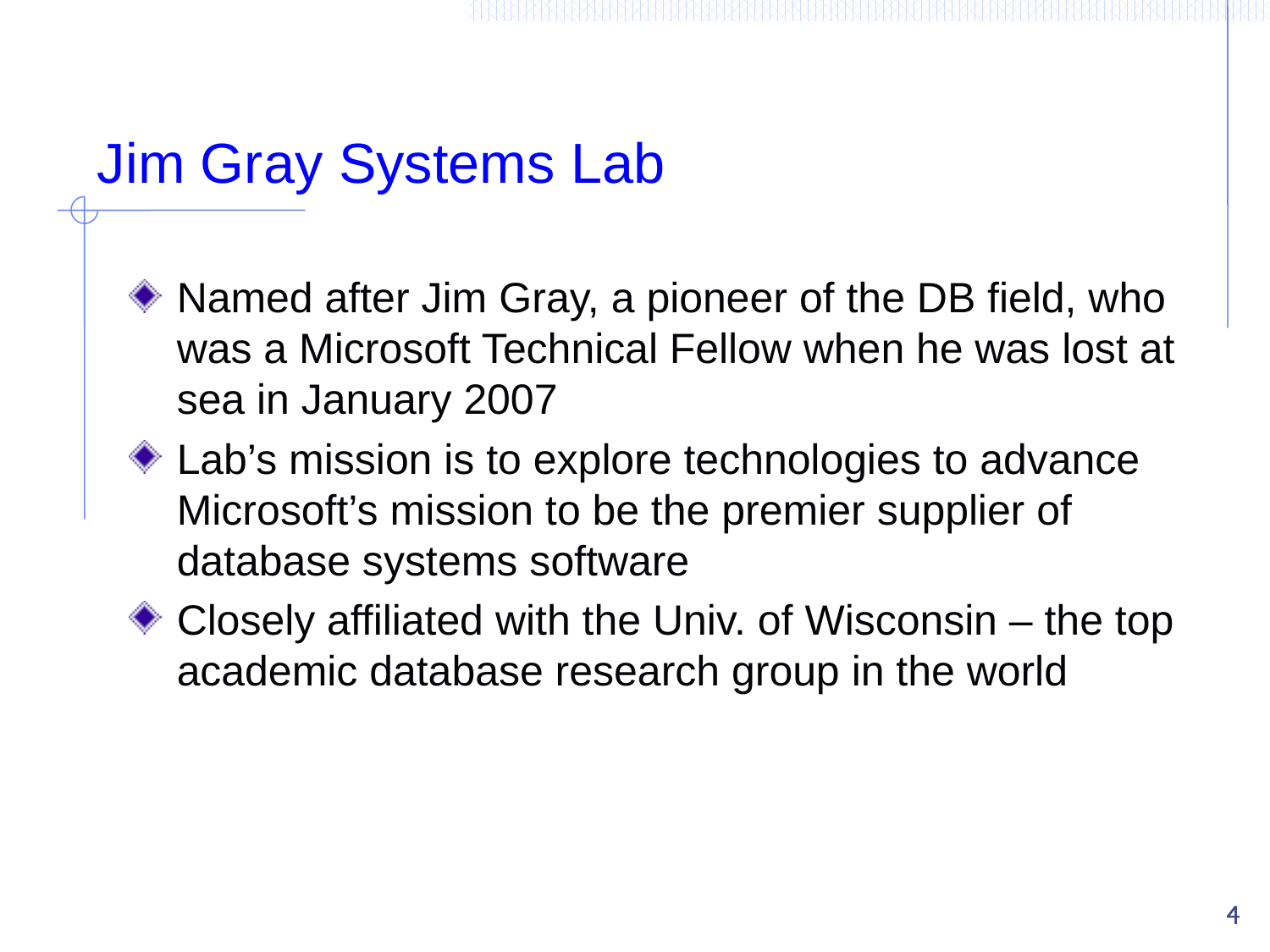

# Jim Gray Systems Lab
Named after Jim Gray, a pioneer of the DB field, who was a Microsoft Technical Fellow when he was lost at sea in January 2007
Lab’s mission is to explore technologies to advance Microsoft’s mission to be the premier supplier of database systems software
Closely affiliated with the Univ. of Wisconsin – the top academic database research group in the world
4